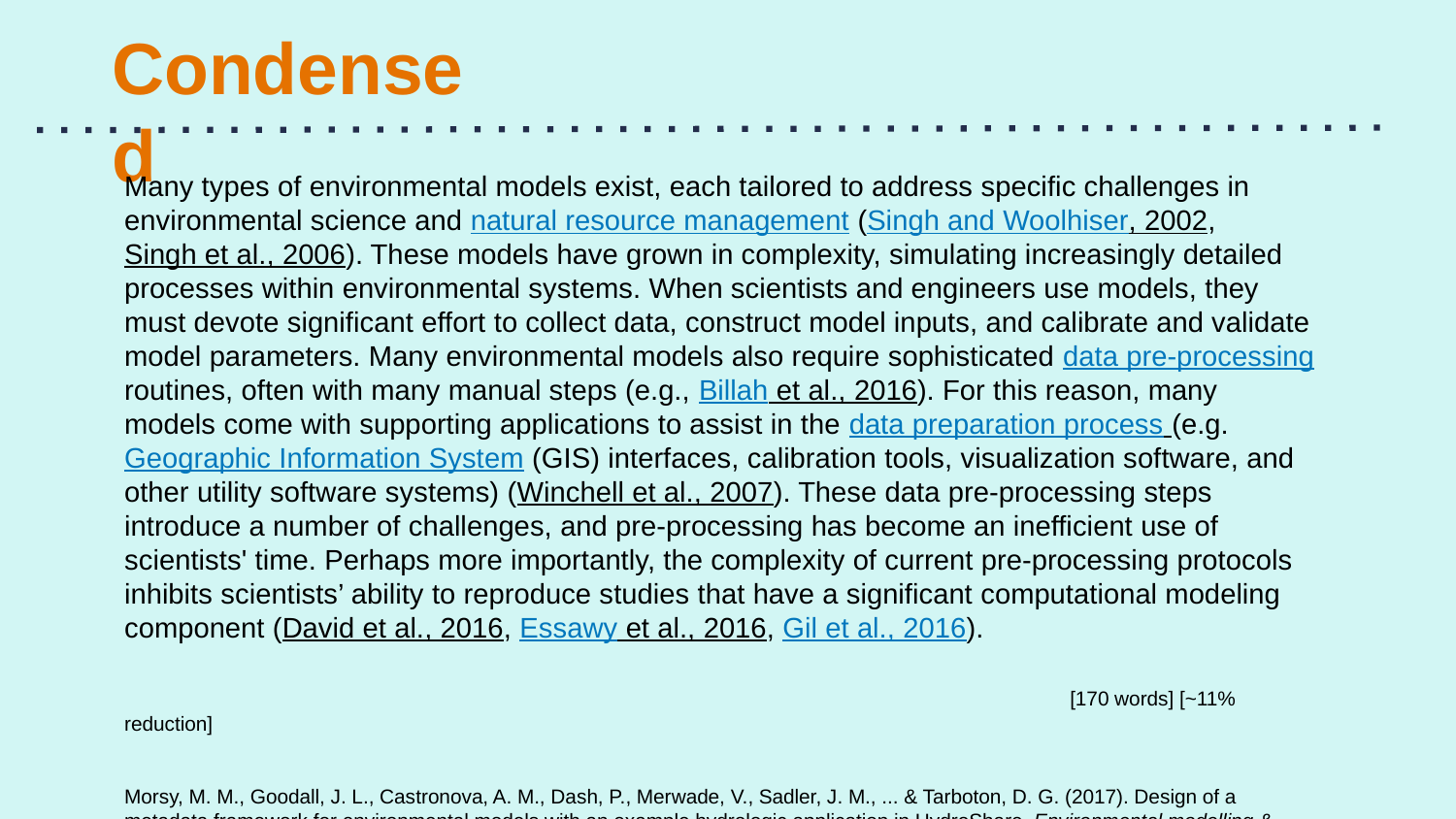

# Condensed
Many types of environmental models exist, each tailored to address specific challenges in environmental science and natural resource management (Singh and Woolhiser, 2002, Singh et al., 2006). These models have grown in complexity, simulating increasingly detailed processes within environmental systems. When scientists and engineers use models, they must devote significant effort to collect data, construct model inputs, and calibrate and validate model parameters. Many environmental models also require sophisticated data pre-processing routines, often with many manual steps (e.g., Billah et al., 2016). For this reason, many models come with supporting applications to assist in the data preparation process (e.g. Geographic Information System (GIS) interfaces, calibration tools, visualization software, and other utility software systems) (Winchell et al., 2007). These data pre-processing steps introduce a number of challenges, and pre-processing has become an inefficient use of scientists' time. Perhaps more importantly, the complexity of current pre-processing protocols inhibits scientists’ ability to reproduce studies that have a significant computational modeling component (David et al., 2016, Essawy et al., 2016, Gil et al., 2016).
						         [170 words] [~11% reduction]

Morsy, M. M., Goodall, J. L., Castronova, A. M., Dash, P., Merwade, V., Sadler, J. M., ... & Tarboton, D. G. (2017). Design of a metadata framework for environmental models with an example hydrologic application in HydroShare. Environmental modelling & software, 93, 13-28.